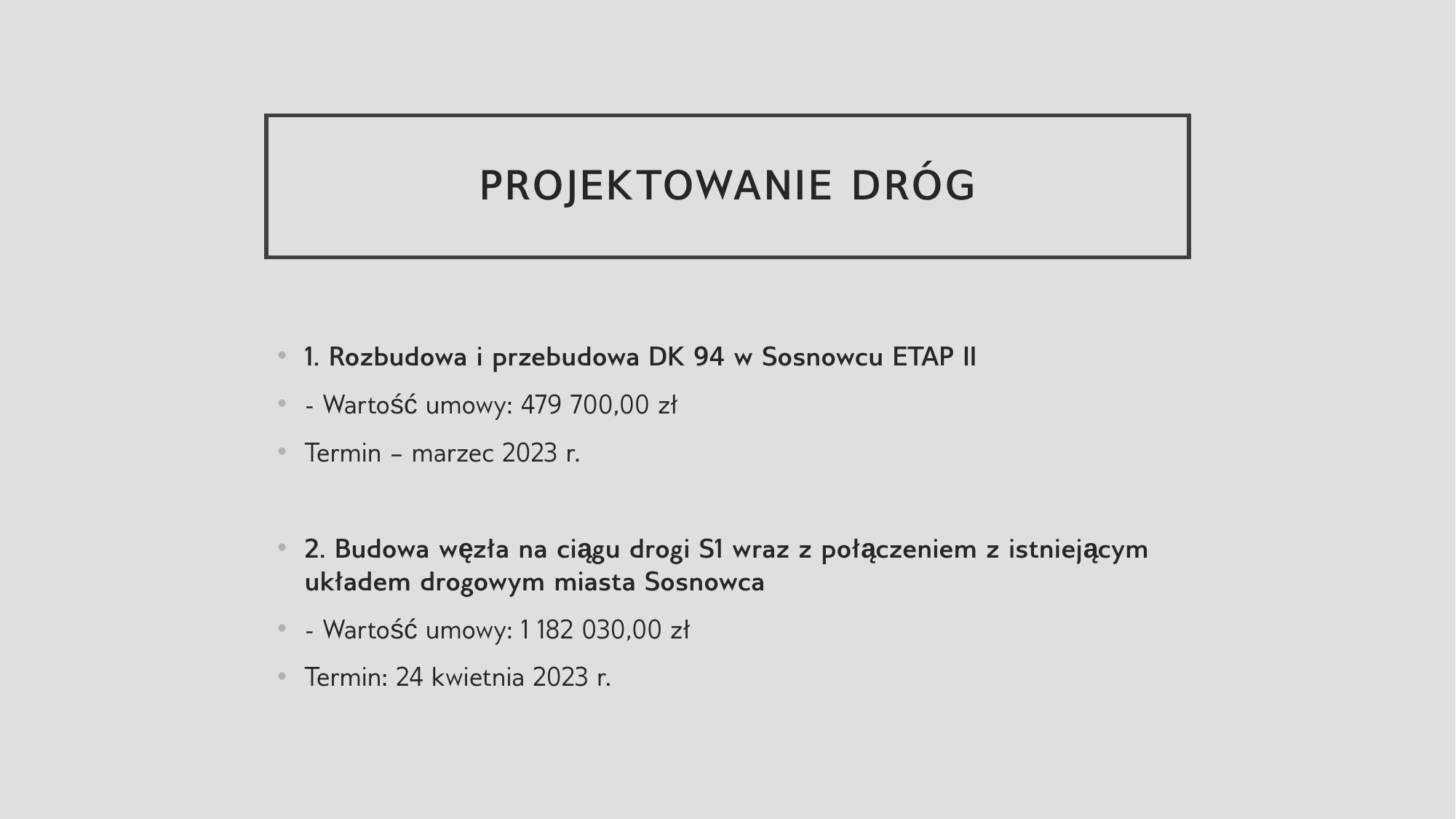

# Projektowanie dróg
1. Rozbudowa i przebudowa DK 94 w Sosnowcu ETAP II
- Wartość umowy: 479 700,00 zł
Termin – marzec 2023 r.

2. Budowa węzła na ciągu drogi S1 wraz z połączeniem z istniejącym układem drogowym miasta Sosnowca
- Wartość umowy: 1 182 030,00 zł
Termin: 24 kwietnia 2023 r.